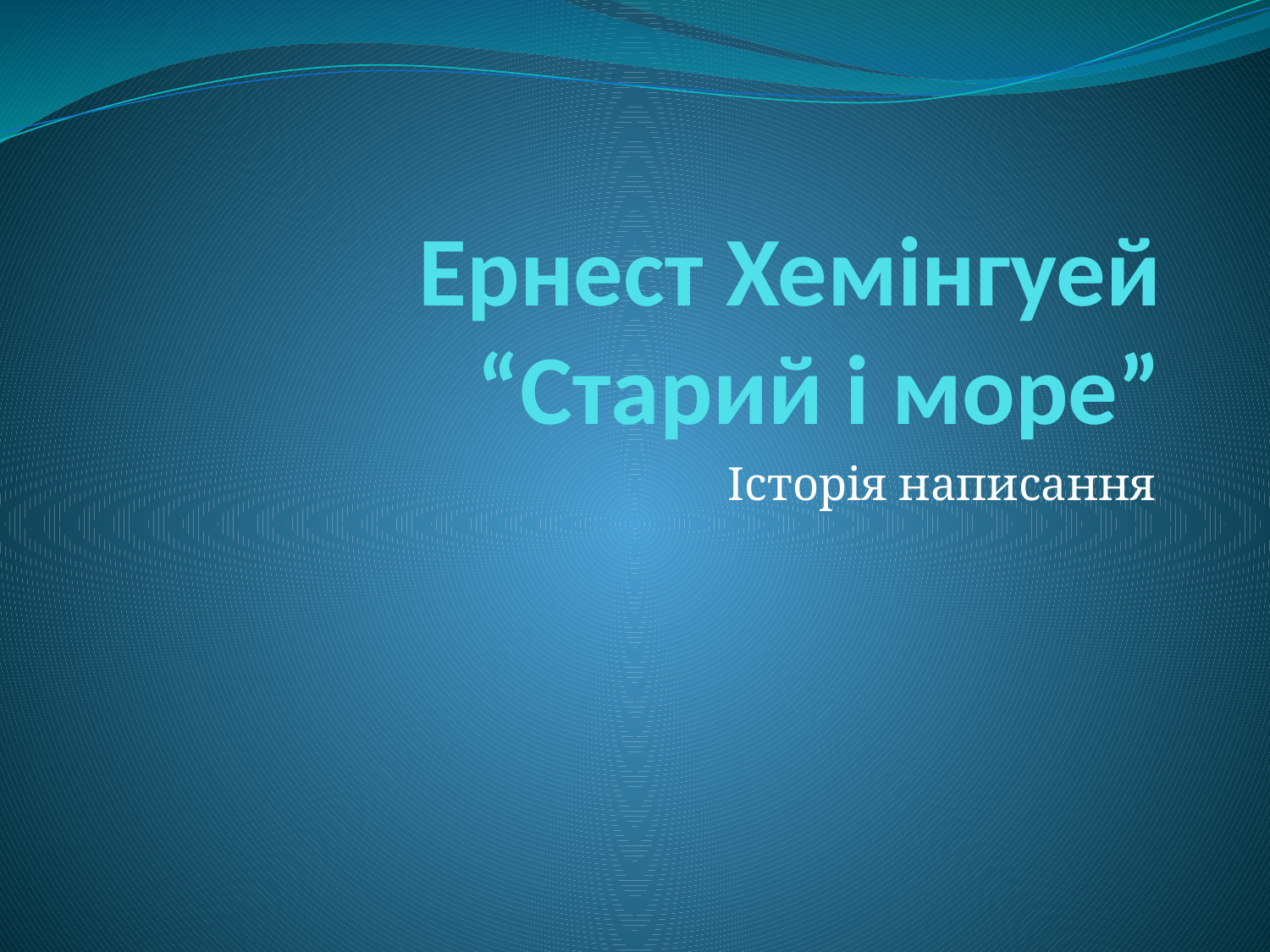

# Ернест Хемінгуей “Старий і море”
Історія написання